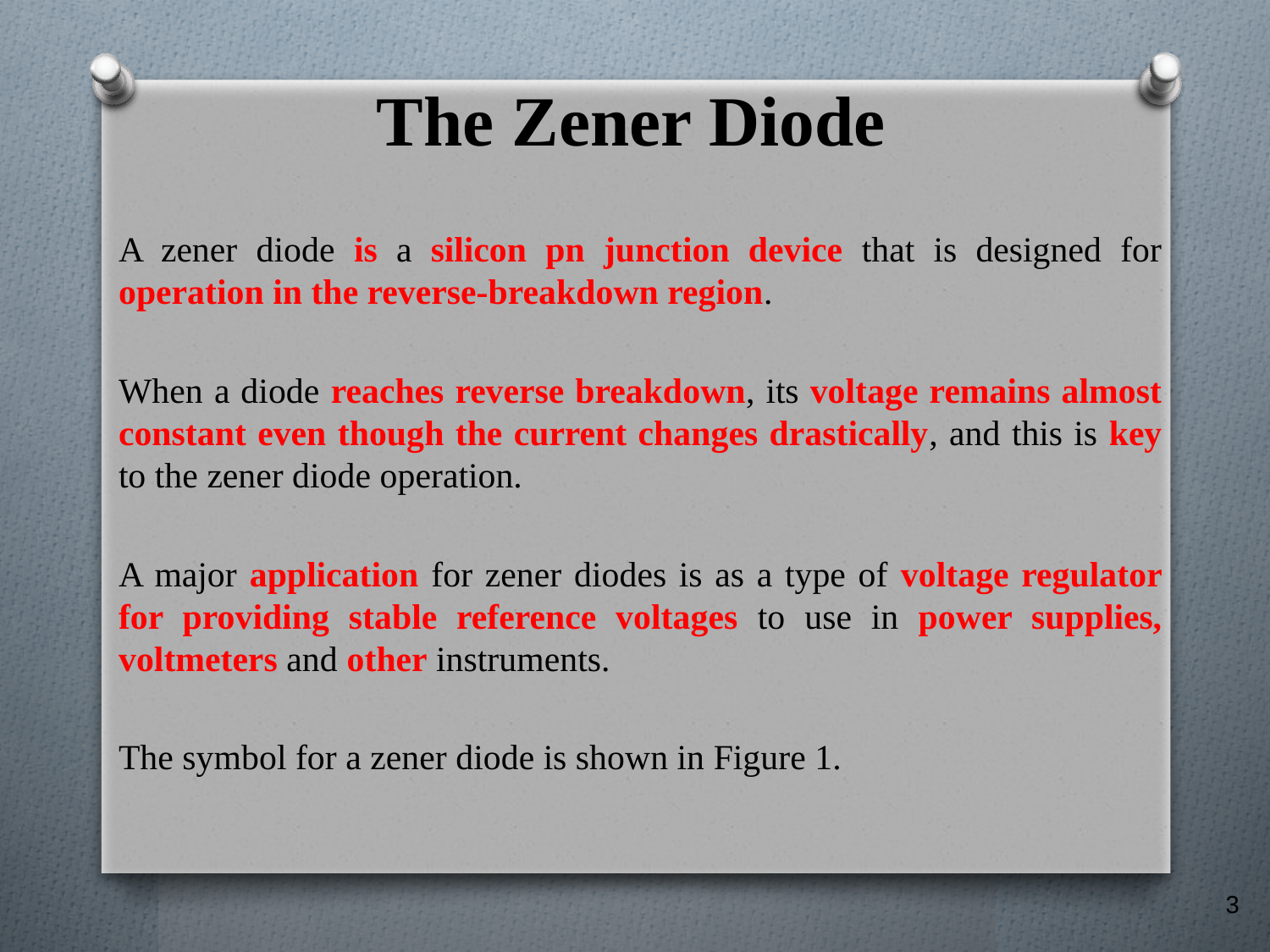

# The Zener Diode

A zener diode is a silicon pn junction device that is designed for operation in the reverse-breakdown region.

When a diode reaches reverse breakdown, its voltage remains almost constant even though the current changes drastically, and this is key to the zener diode operation.

A major application for zener diodes is as a type of voltage regulator for providing stable reference voltages to use in power supplies, voltmeters and other instruments.

The symbol for a zener diode is shown in Figure 1.

3